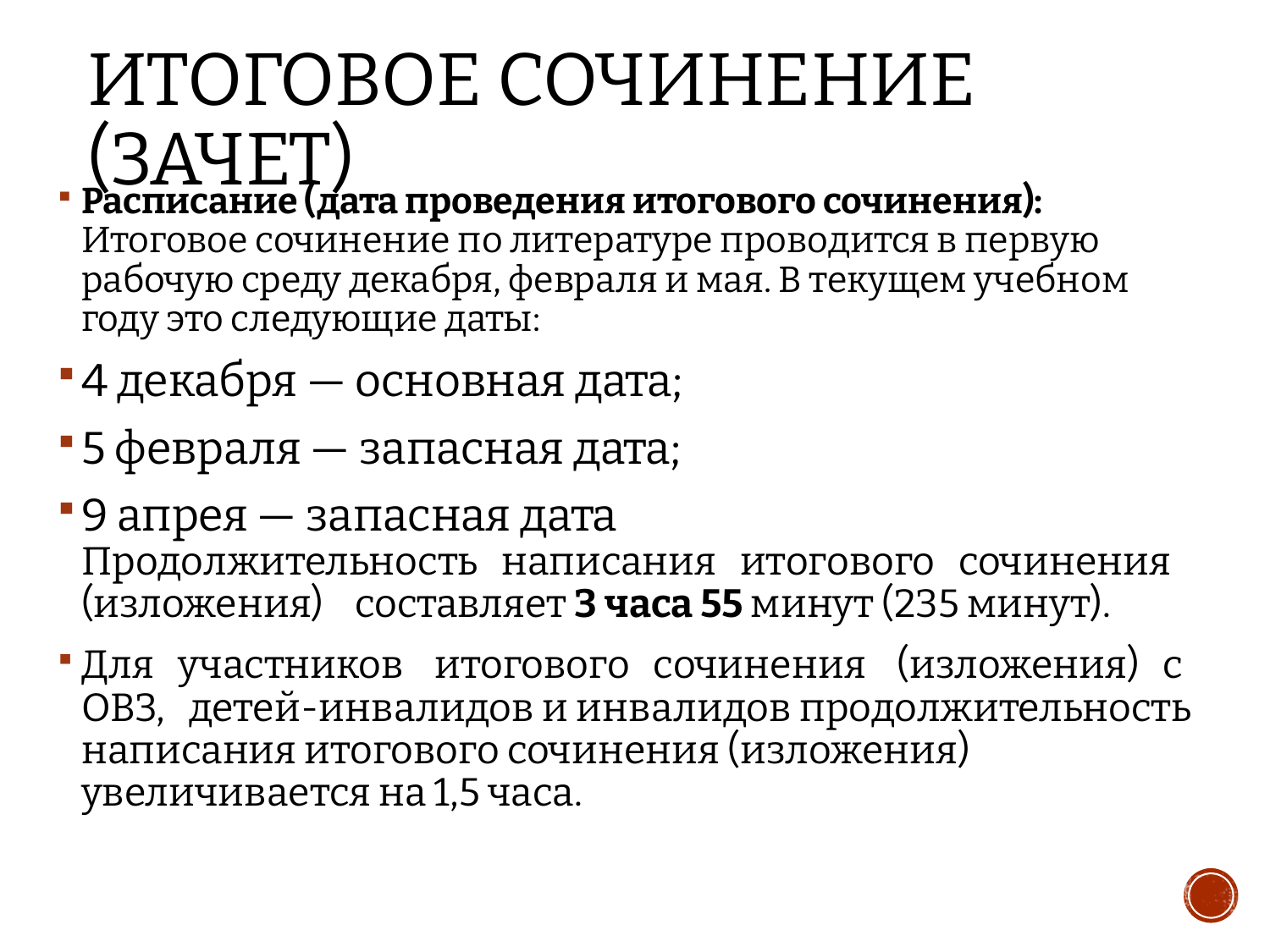

# Итоговое сочинение (Зачет)
Расписание (дата проведения итогового сочинения): 
Итоговое сочинение по литературе проводится в первую рабочую среду декабря, февраля и мая. В текущем учебном году это следующие даты:
4 декабря — основная дата;
5 февраля — запасная дата;
9 апрея — запасная дата
Продолжительность   написания   итогового   сочинения    (изложения)    составляет 3 часа 55 минут (235 минут).
Для   участников    итогового   сочинения    (изложения)   с   ОВЗ,   детей-инвалидов и инвалидов продолжительность написания итогового сочинения (изложения) увеличивается на 1,5 часа.